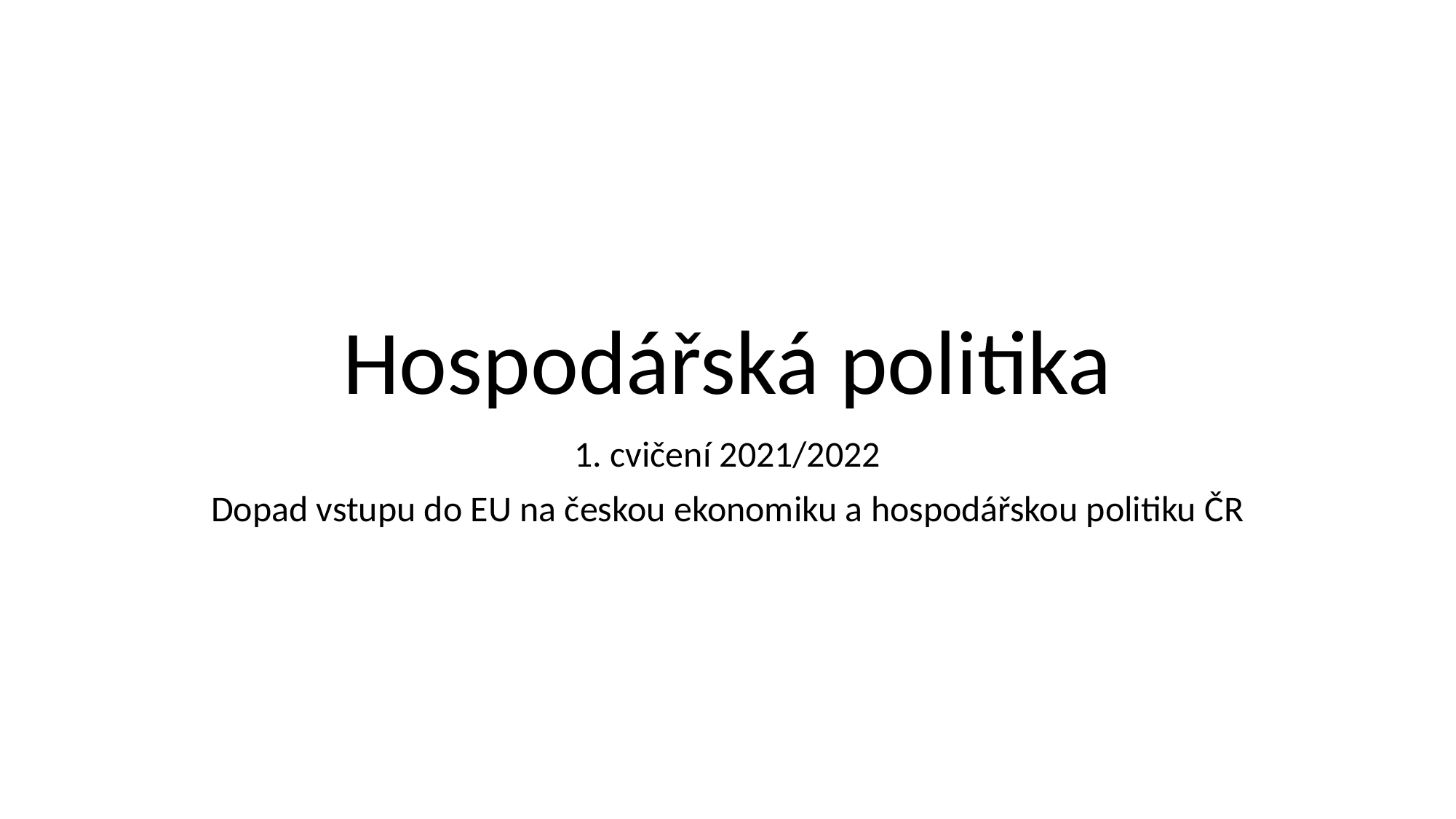

# Hospodářská politika
1. cvičení 2021/2022
Dopad vstupu do EU na českou ekonomiku a hospodářskou politiku ČR